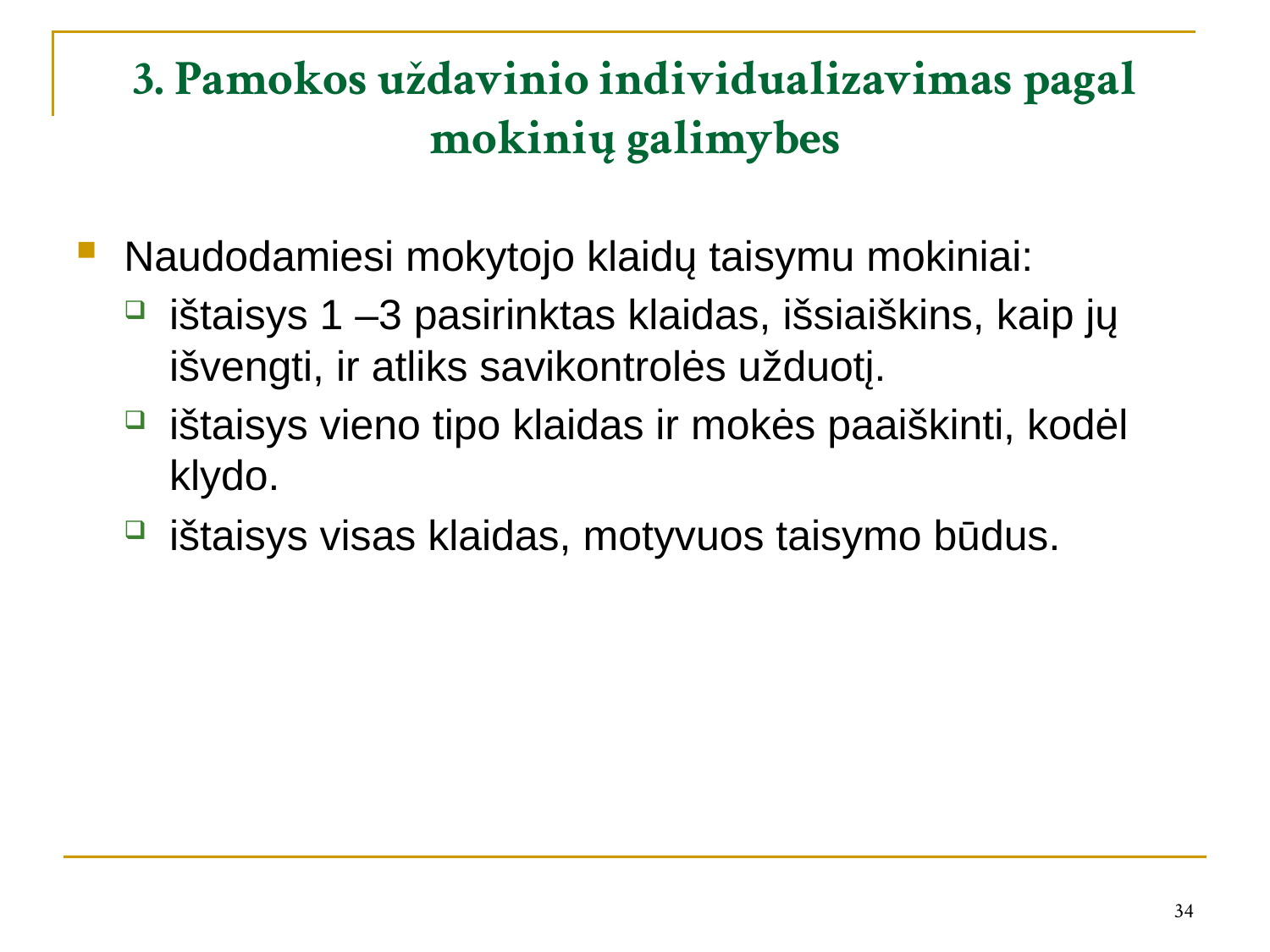

# 3. Pamokos uždavinio individualizavimas pagal mokinių galimybes
Naudodamiesi mokytojo klaidų taisymu mokiniai:
ištaisys 1 –3 pasirinktas klaidas, išsiaiškins, kaip jų išvengti, ir atliks savikontrolės užduotį.
ištaisys vieno tipo klaidas ir mokės paaiškinti, kodėl klydo.
ištaisys visas klaidas, motyvuos taisymo būdus.

34